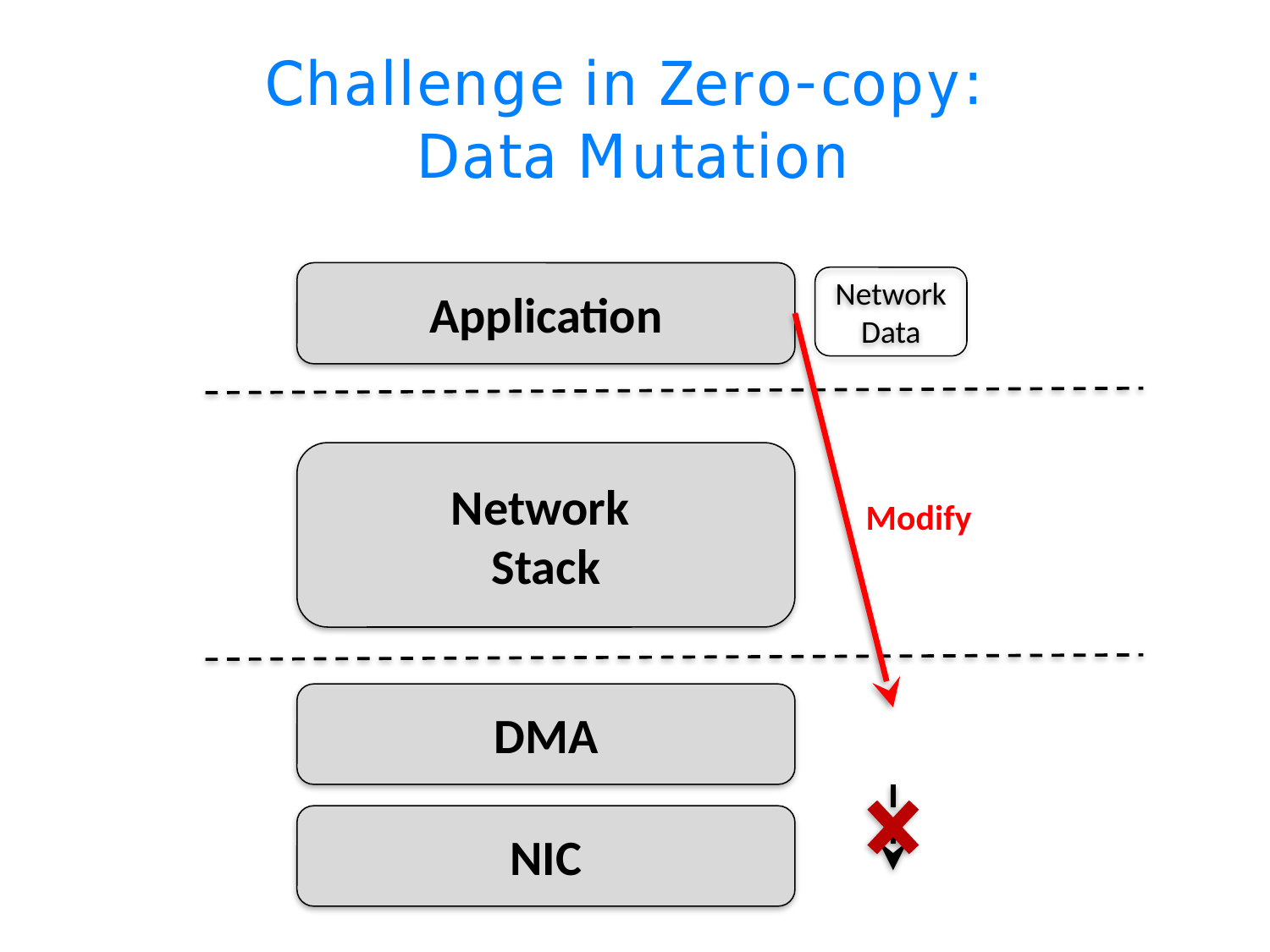

# Challenge in Zero-copy: Data Mutation
Application
Network Data
Network
Stack
Modify
DMA

NIC